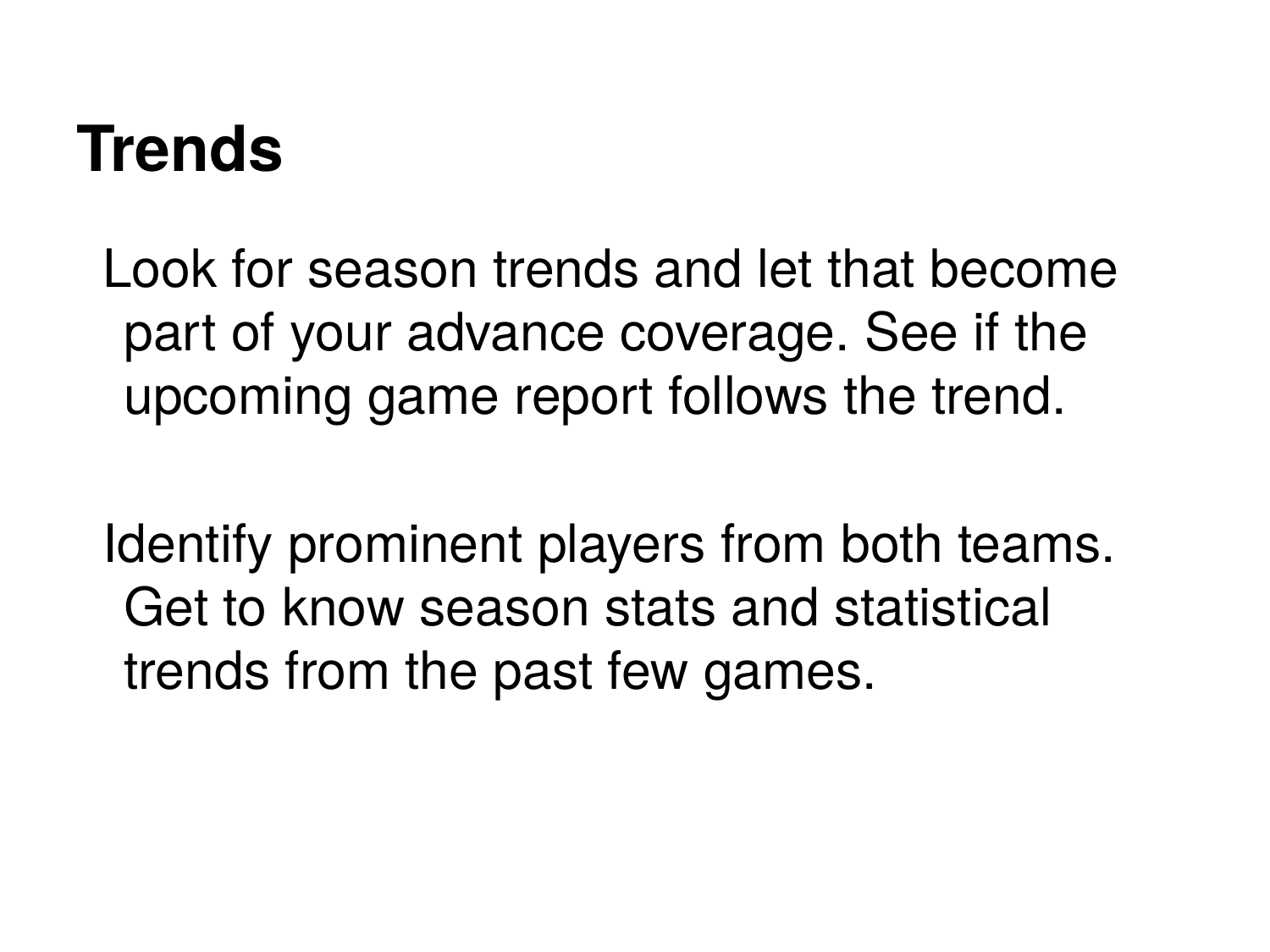

# Trends
Look for season trends and let that become part of your advance coverage. See if the upcoming game report follows the trend.

Identify prominent players from both teams. Get to know season stats and statistical trends from the past few games.